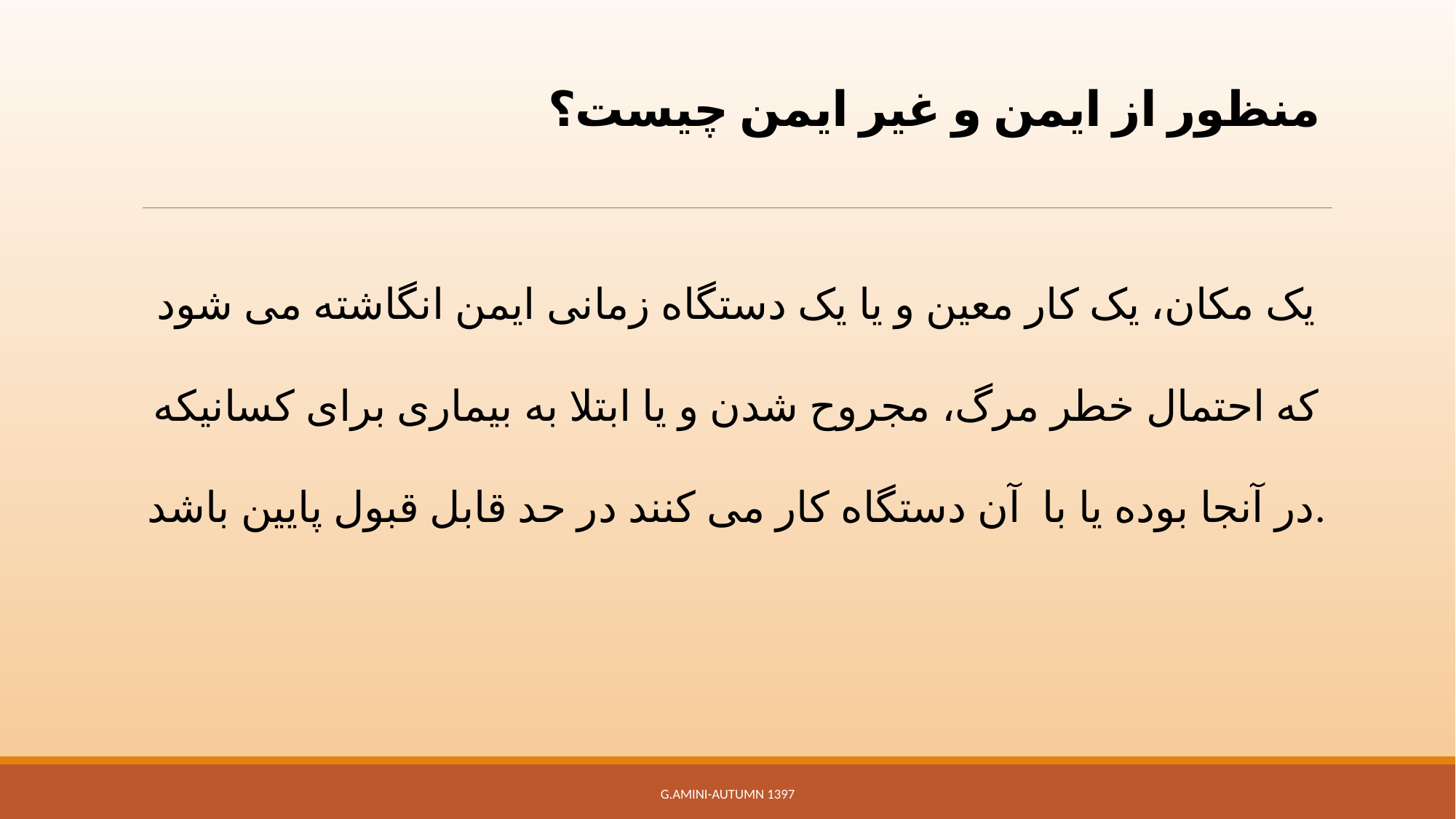

# منظور از ایمن و غیر ایمن چیست؟
یک مکان، یک کار معین و یا یک دستگاه زمانی ایمن انگاشته می شود که احتمال خطر مرگ، مجروح شدن و یا ابتلا به بیماری برای کسانیکه در آنجا بوده یا با  آن دستگاه کار می کنند در حد قابل قبول پایین باشد.
G.Amini-Autumn 1397